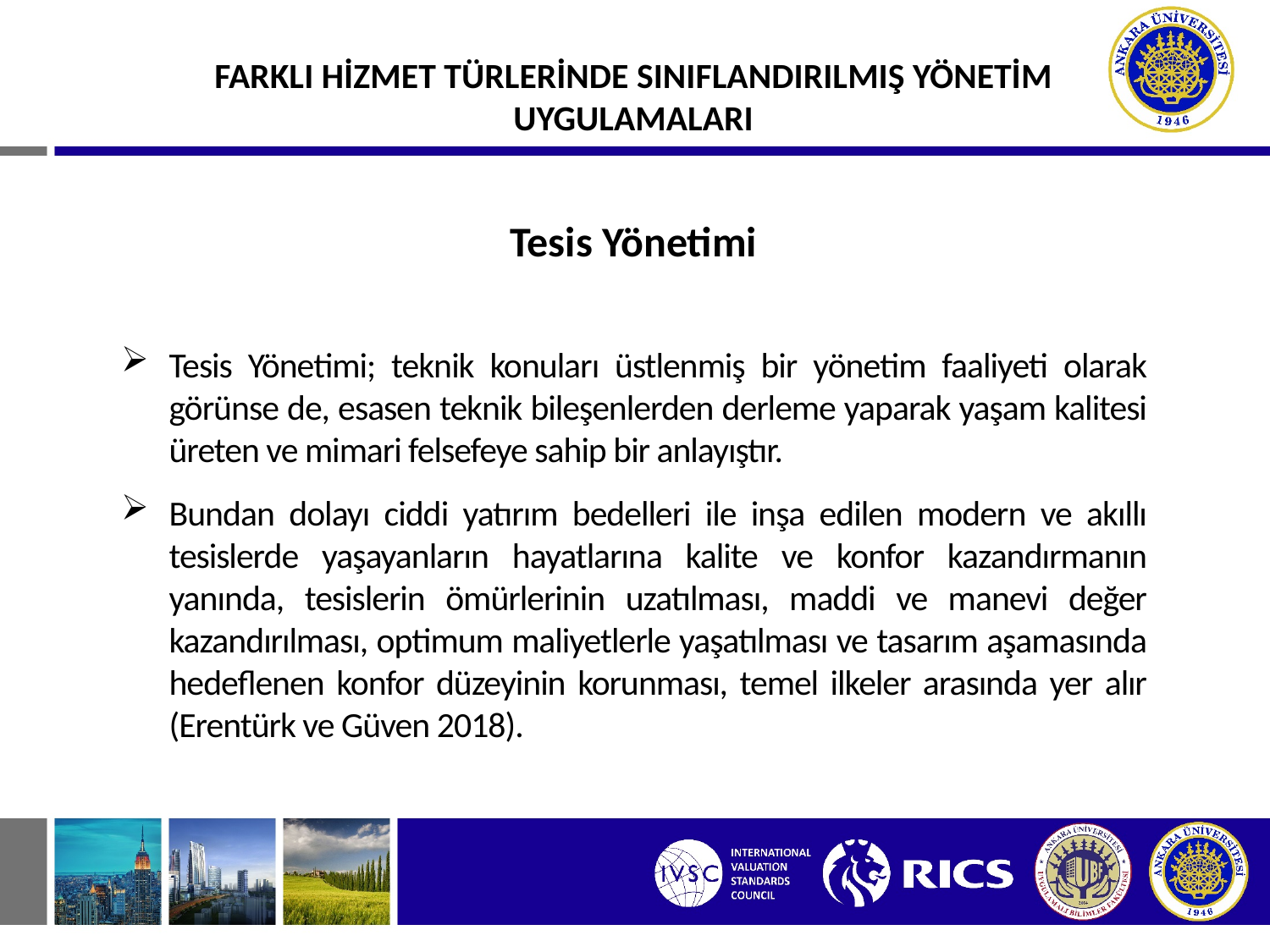

FARKLI HİZMET TÜRLERİNDE SINIFLANDIRILMIŞ YÖNETİM UYGULAMALARI
Tesis Yönetimi

Tesis Yönetimi; teknik konuları üstlenmiş bir yönetim faaliyeti olarak görünse de, esasen teknik bileşenlerden derleme yaparak yaşam kalitesi üreten ve mimari felsefeye sahip bir anlayıştır.
Bundan dolayı ciddi yatırım bedelleri ile inşa edilen modern ve akıllı tesislerde yaşayanların hayatlarına kalite ve konfor kazandırmanın yanında, tesislerin ömürlerinin uzatılması, maddi ve manevi değer kazandırılması, optimum maliyetlerle yaşatılması ve tasarım aşamasında hedeflenen konfor düzeyinin korunması, temel ilkeler arasında yer alır (Erentürk ve Güven 2018).